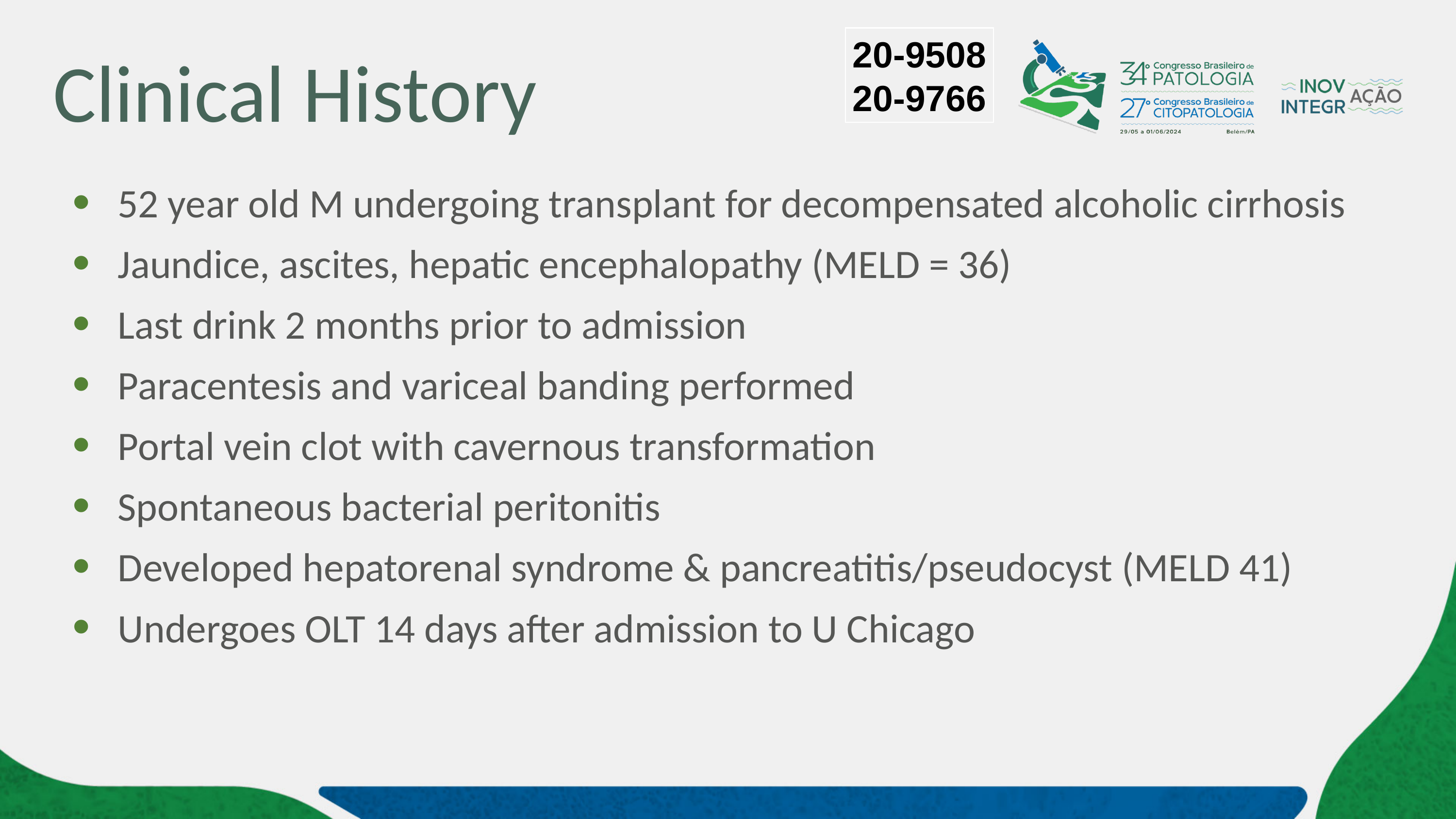

20-9508
20-9766
# Clinical History
52 year old M undergoing transplant for decompensated alcoholic cirrhosis
Jaundice, ascites, hepatic encephalopathy (MELD = 36)
Last drink 2 months prior to admission
Paracentesis and variceal banding performed
Portal vein clot with cavernous transformation
Spontaneous bacterial peritonitis
Developed hepatorenal syndrome & pancreatitis/pseudocyst (MELD 41)
Undergoes OLT 14 days after admission to U Chicago